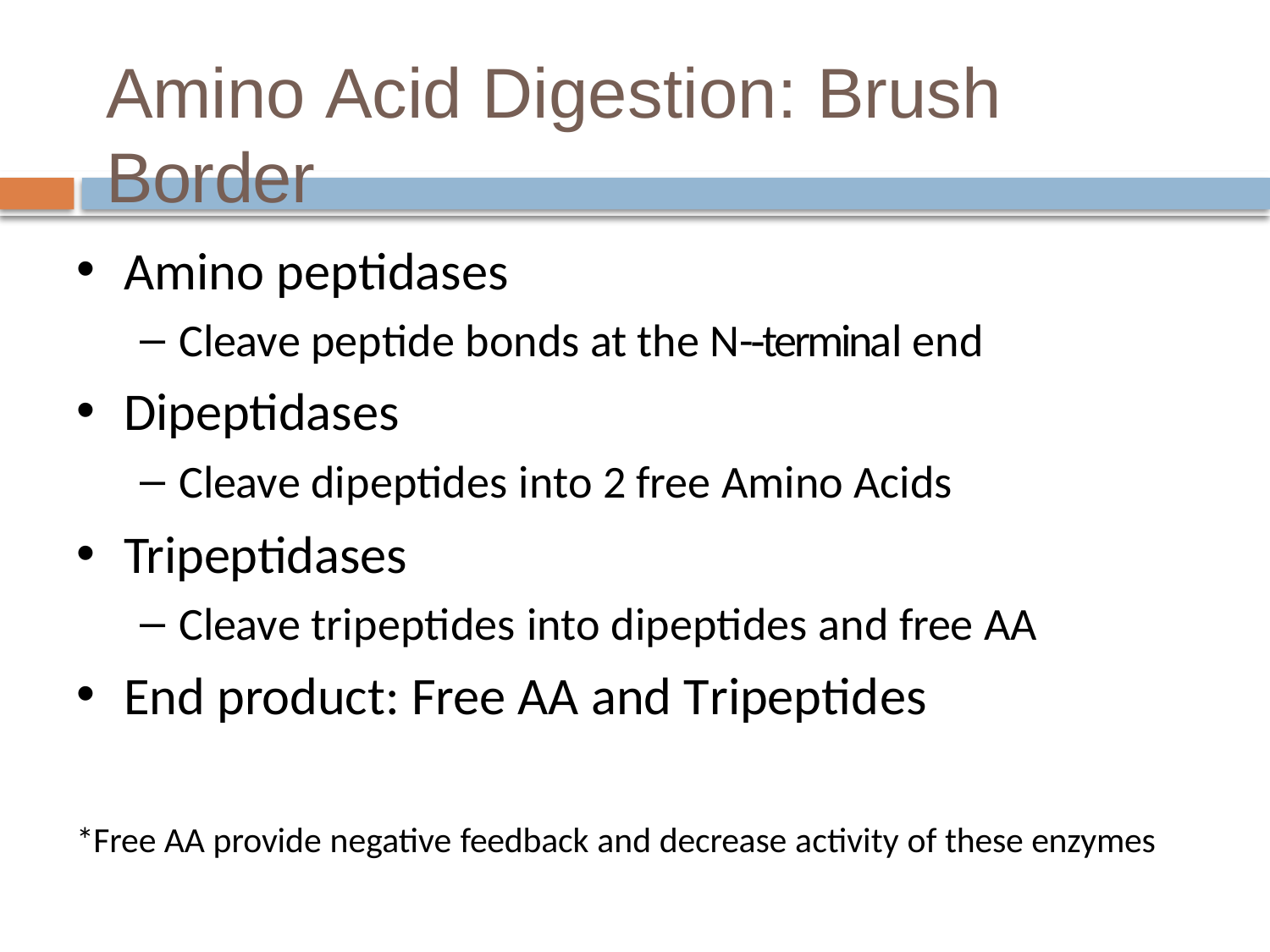

# Amino Acid Digestion: Brush Border
Amino peptidases
Cleave peptide bonds at the N-­‐terminal end
Dipeptidases
Cleave dipeptides into 2 free Amino Acids
Tripeptidases
Cleave tripeptides into dipeptides and free AA
End product: Free AA and Tripeptides

*Free AA provide negative feedback and decrease activity of these enzymes